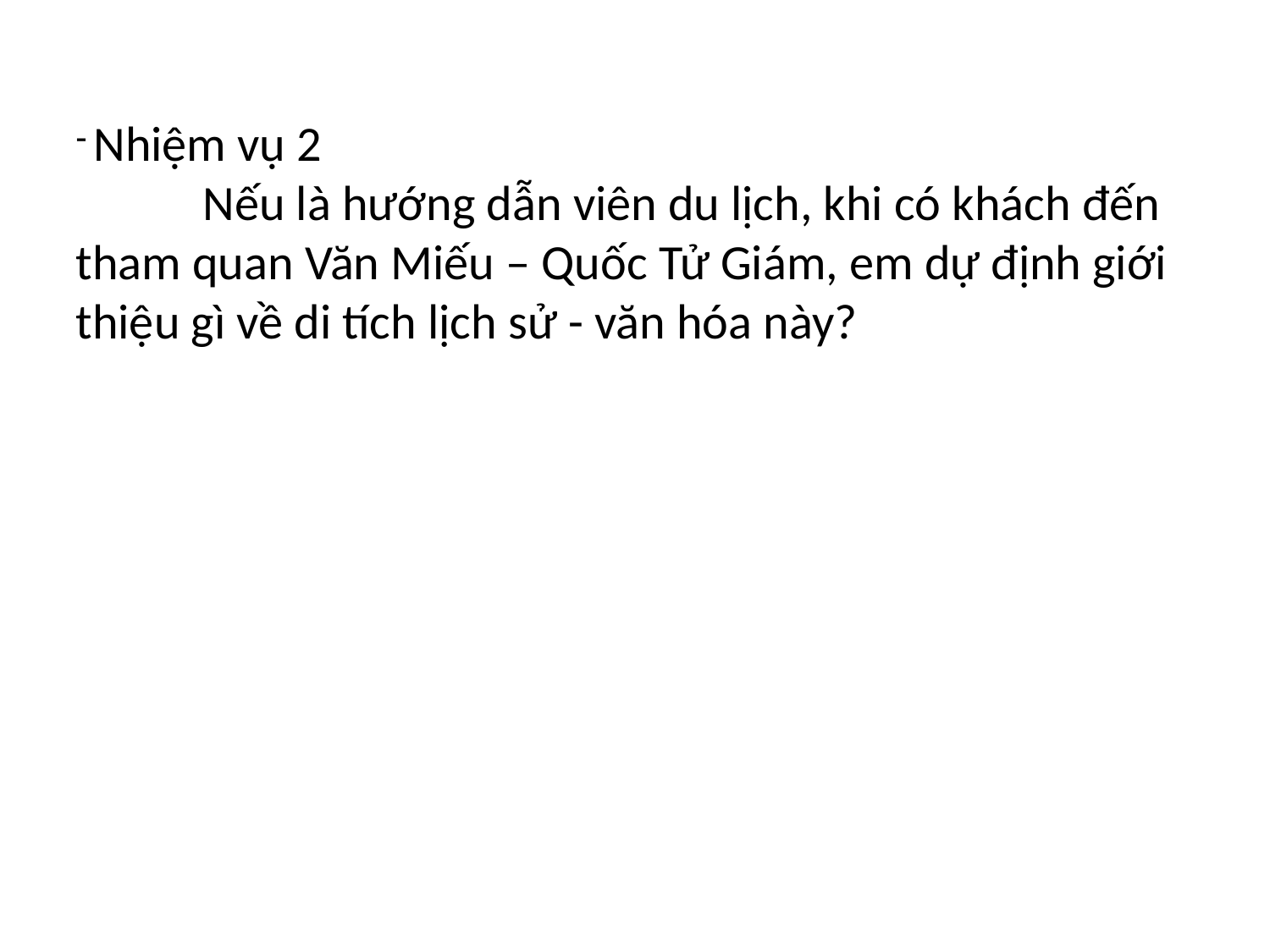

Nhiệm vụ 2
	Nếu là hướng dẫn viên du lịch, khi có khách đến tham quan Văn Miếu – Quốc Tử Giám, em dự định giới thiệu gì về di tích lịch sử - văn hóa này?